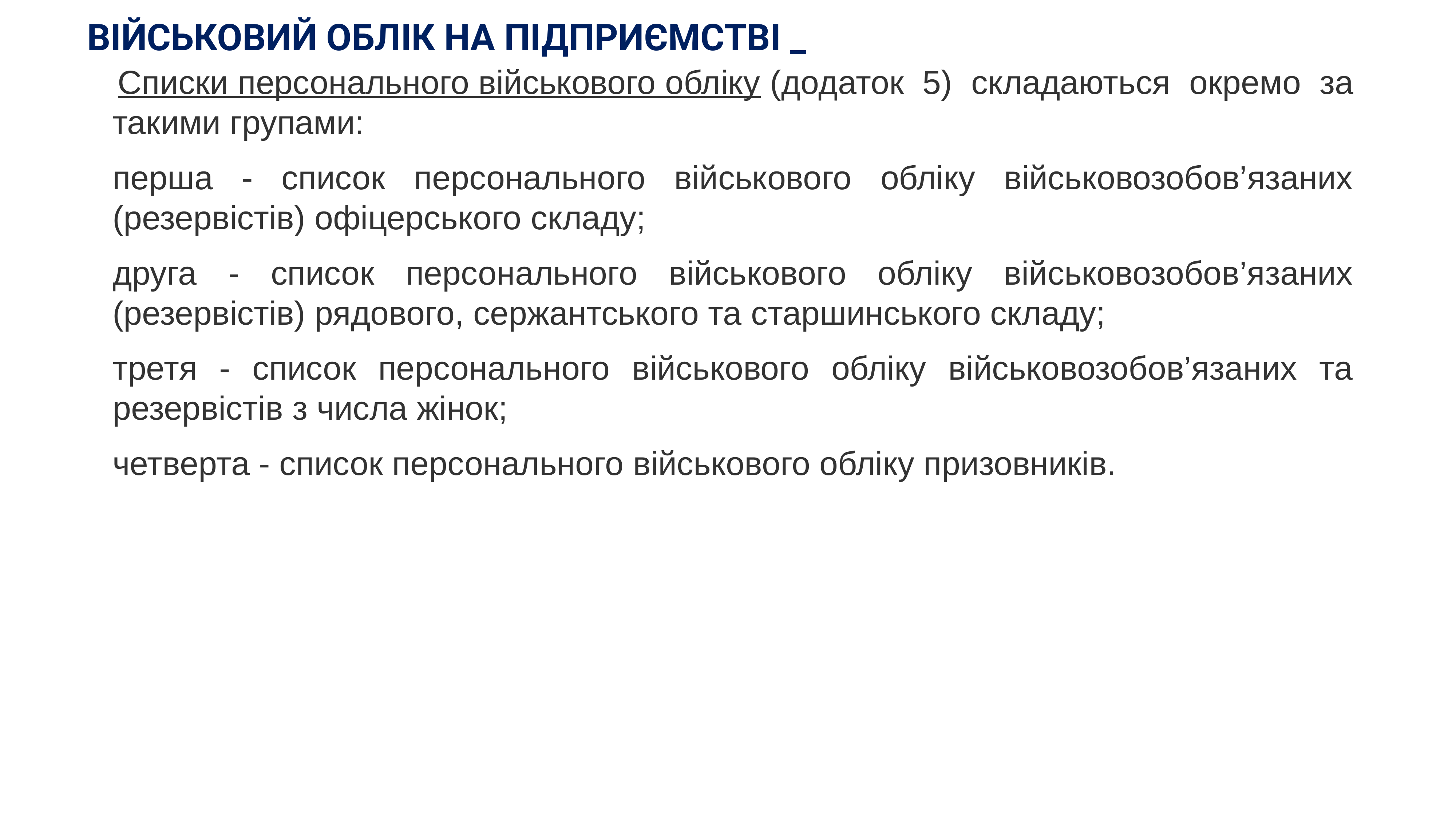

# ВІЙСЬКОВИЙ ОБЛІК НА ПІДПРИЄМСТВІ _
 Списки персонального військового обліку (додаток 5) складаються окремо за такими групами:
перша - список персонального військового обліку військовозобов’язаних (резервістів) офіцерського складу;
друга - список персонального військового обліку військовозобов’язаних (резервістів) рядового, сержантського та старшинського складу;
третя - список персонального військового обліку військовозобов’язаних та резервістів з числа жінок;
четверта - список персонального військового обліку призовників.

KAZNACHEI
25